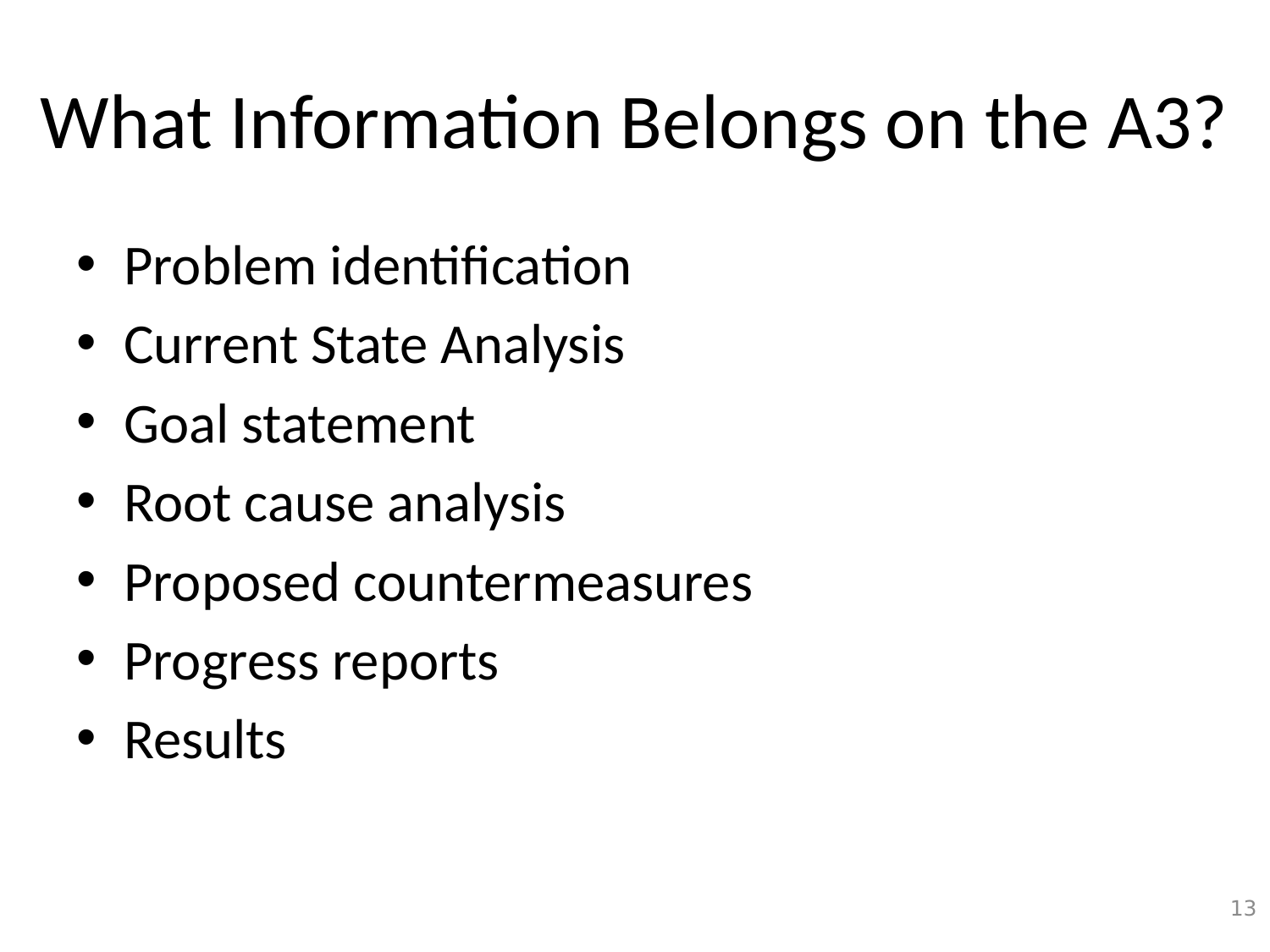

# What Information Belongs on the A3?
Problem identification
Current State Analysis
Goal statement
Root cause analysis
Proposed countermeasures
Progress reports
Results
13